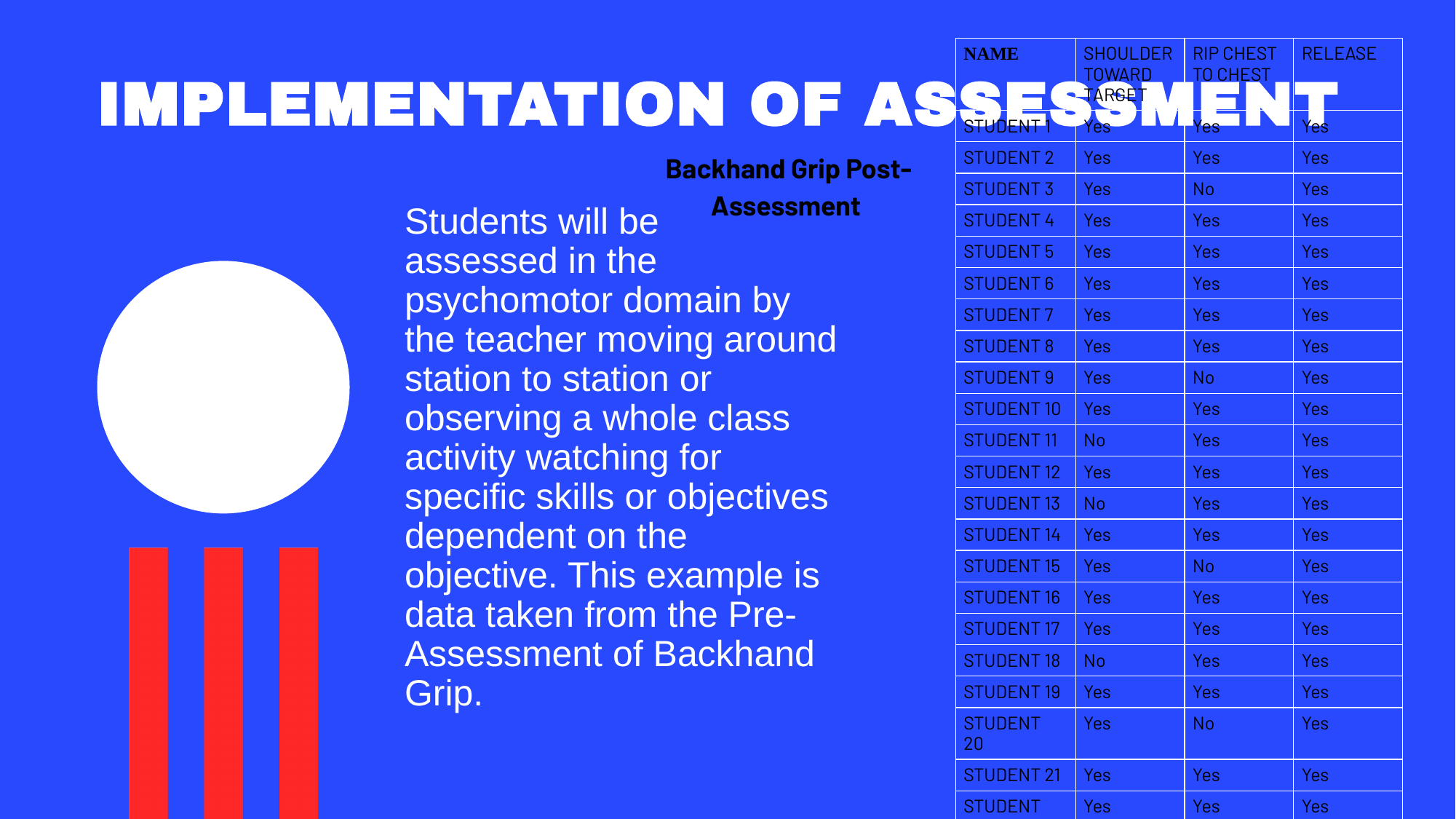

| NAME | SHOULDER TOWARD TARGET | RIP CHEST TO CHEST | RELEASE |
| --- | --- | --- | --- |
| STUDENT 1 | Yes | Yes | Yes |
| STUDENT 2 | Yes | Yes | Yes |
| STUDENT 3 | Yes | No | Yes |
| STUDENT 4 | Yes | Yes | Yes |
| STUDENT 5 | Yes | Yes | Yes |
| STUDENT 6 | Yes | Yes | Yes |
| STUDENT 7 | Yes | Yes | Yes |
| STUDENT 8 | Yes | Yes | Yes |
| STUDENT 9 | Yes | No | Yes |
| STUDENT 10 | Yes | Yes | Yes |
| STUDENT 11 | No | Yes | Yes |
| STUDENT 12 | Yes | Yes | Yes |
| STUDENT 13 | No | Yes | Yes |
| STUDENT 14 | Yes | Yes | Yes |
| STUDENT 15 | Yes | No | Yes |
| STUDENT 16 | Yes | Yes | Yes |
| STUDENT 17 | Yes | Yes | Yes |
| STUDENT 18 | No | Yes | Yes |
| STUDENT 19 | Yes | Yes | Yes |
| STUDENT 20 | Yes | No | Yes |
| STUDENT 21 | Yes | Yes | Yes |
| STUDENT 22 | Yes | Yes | Yes |
| STUDENT 23 | Yes | Yes | Yes |
| STUDENT 24 | Yes | Yes | Yes |
# IMPLEMENTATION OF ASSESSMENT
Backhand Grip Post-Assessment

Students will be assessed in the psychomotor domain by the teacher moving around station to station or observing a whole class activity watching for specific skills or objectives dependent on the objective. This example is data taken from the Pre-Assessment of Backhand Grip.